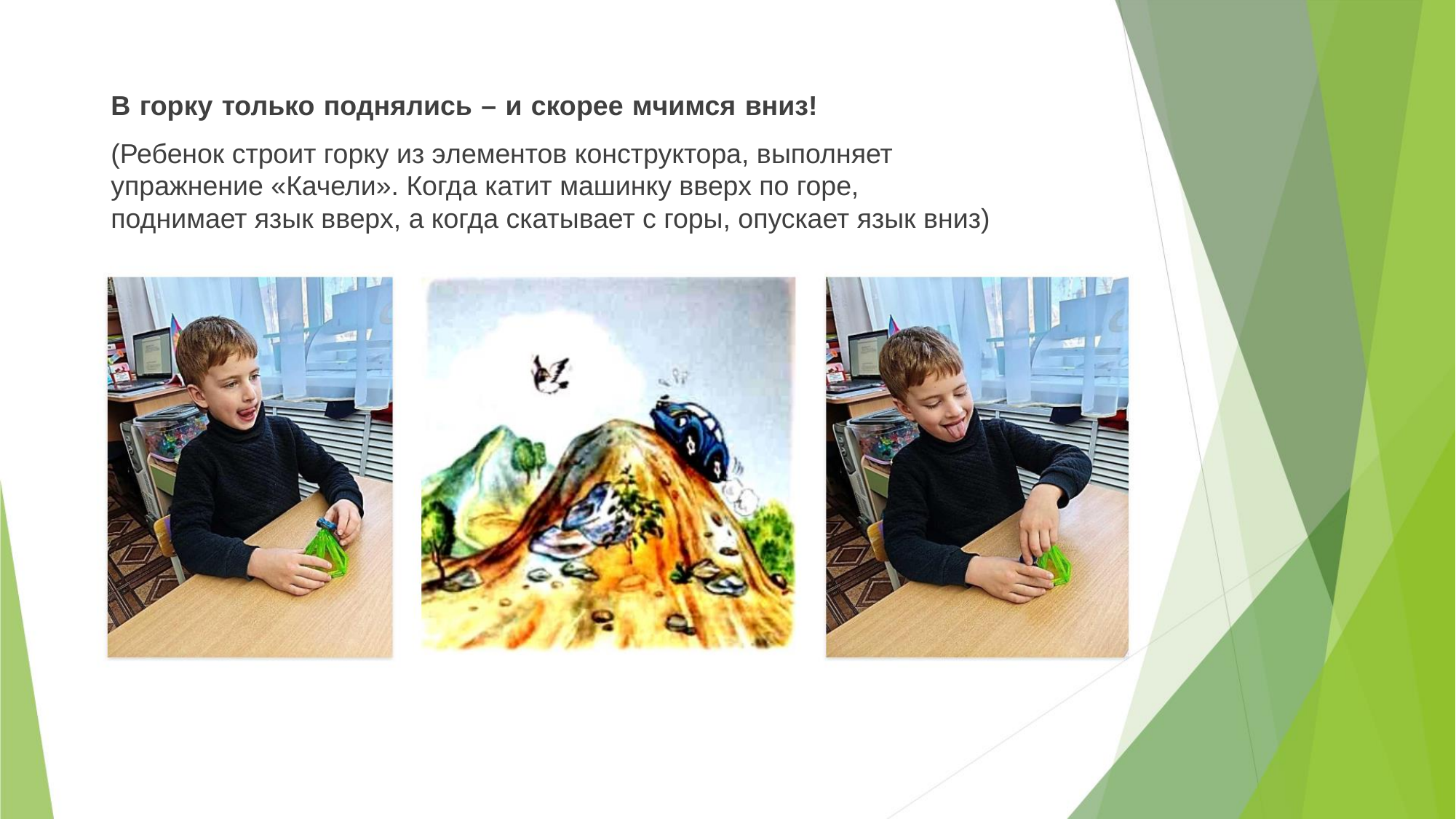

В горку только поднялись – и скорее мчимся вниз!
(Ребенок строит горку из элементов конструктора, выполняет
упражнение «Качели». Когда катит машинку вверх по горе,
поднимает язык вверх, а когда скатывает с горы, опускает язык вниз)